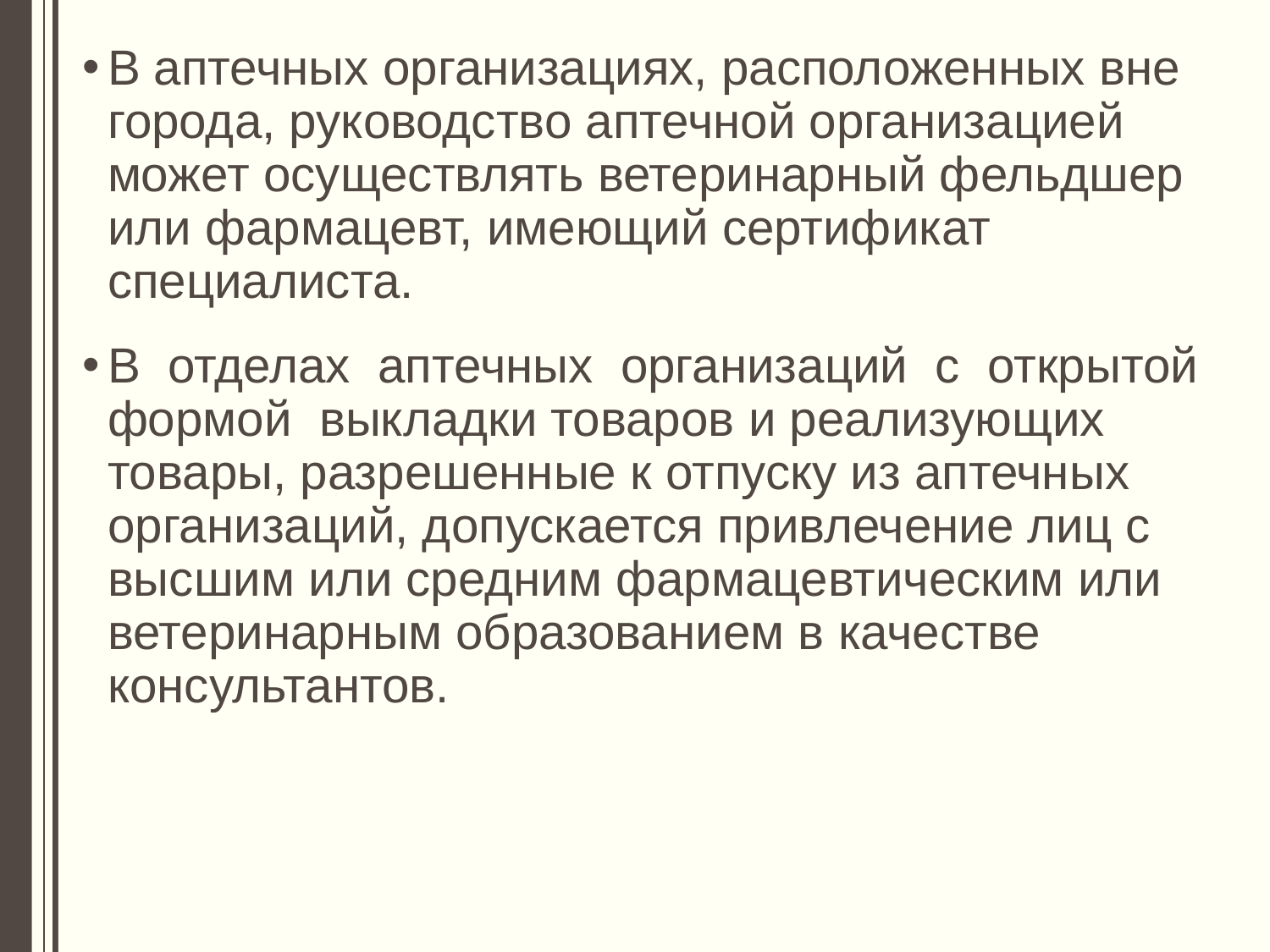

В аптечных организациях, расположенных вне города, руководство аптечной организацией может осуществлять ветеринарный фельдшер или фармацевт, имеющий сертификат специалиста.
В  отделах  аптечных  организаций  с  открытой  формой  выкладки товаров и реализующих товары, разрешенные к отпуску из аптечных организаций, допускается привлечение лиц с высшим или средним фармацевтическим или ветеринарным образованием в качестве консультантов.